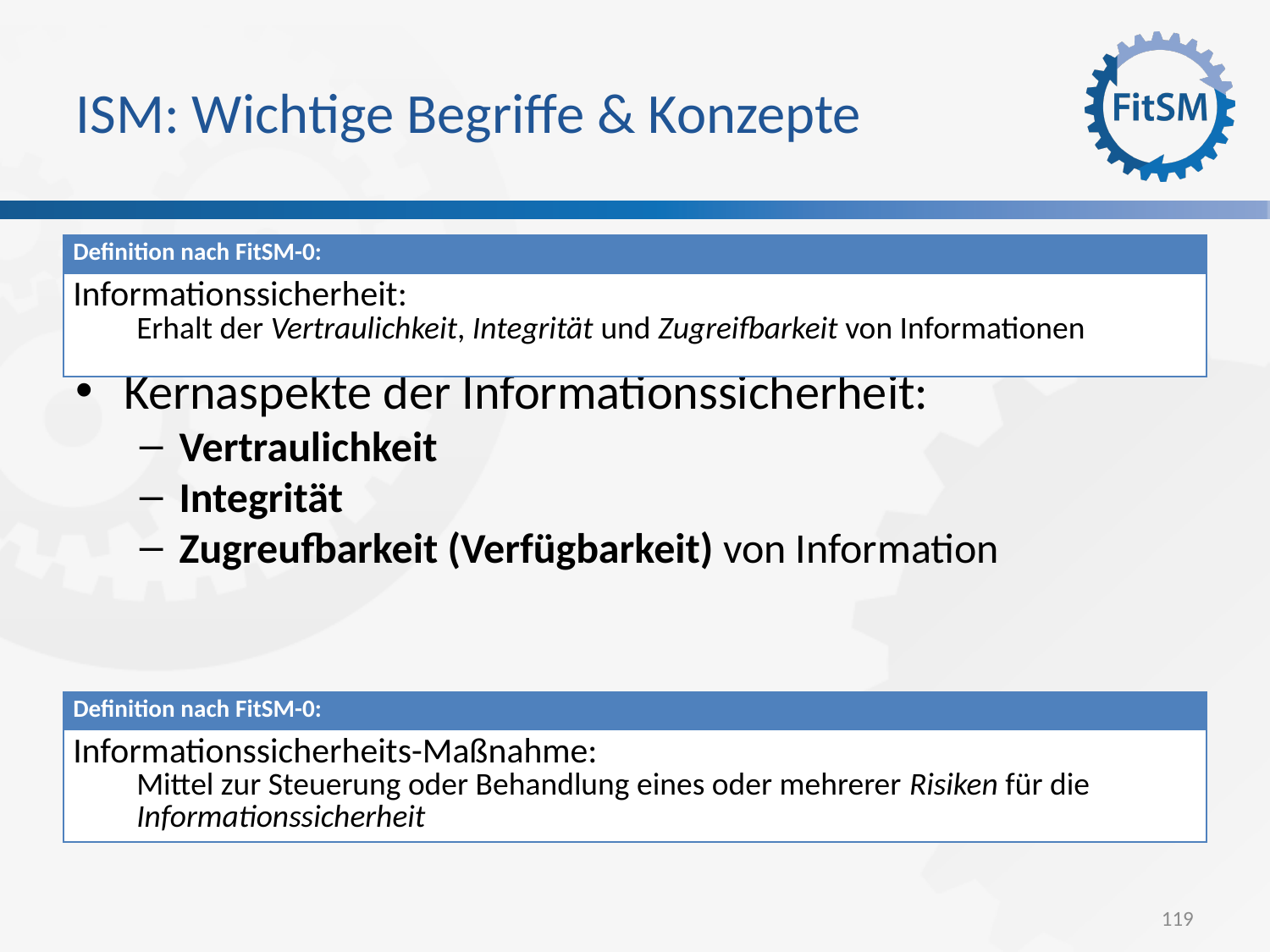

ISM: Wichtige Begriffe & Konzepte

Kernaspekte der Informationssicherheit:
Vertraulichkeit
Integrität
Zugreufbarkeit (Verfügbarkeit) von Information
| Definition nach FitSM-0: |
| --- |
| Informationssicherheit: Erhalt der Vertraulichkeit, Integrität und Zugreifbarkeit von Informationen |
| Definition nach FitSM-0: |
| --- |
| Informationssicherheits-Maßnahme: Mittel zur Steuerung oder Behandlung eines oder mehrerer Risiken für die Informationssicherheit |
119